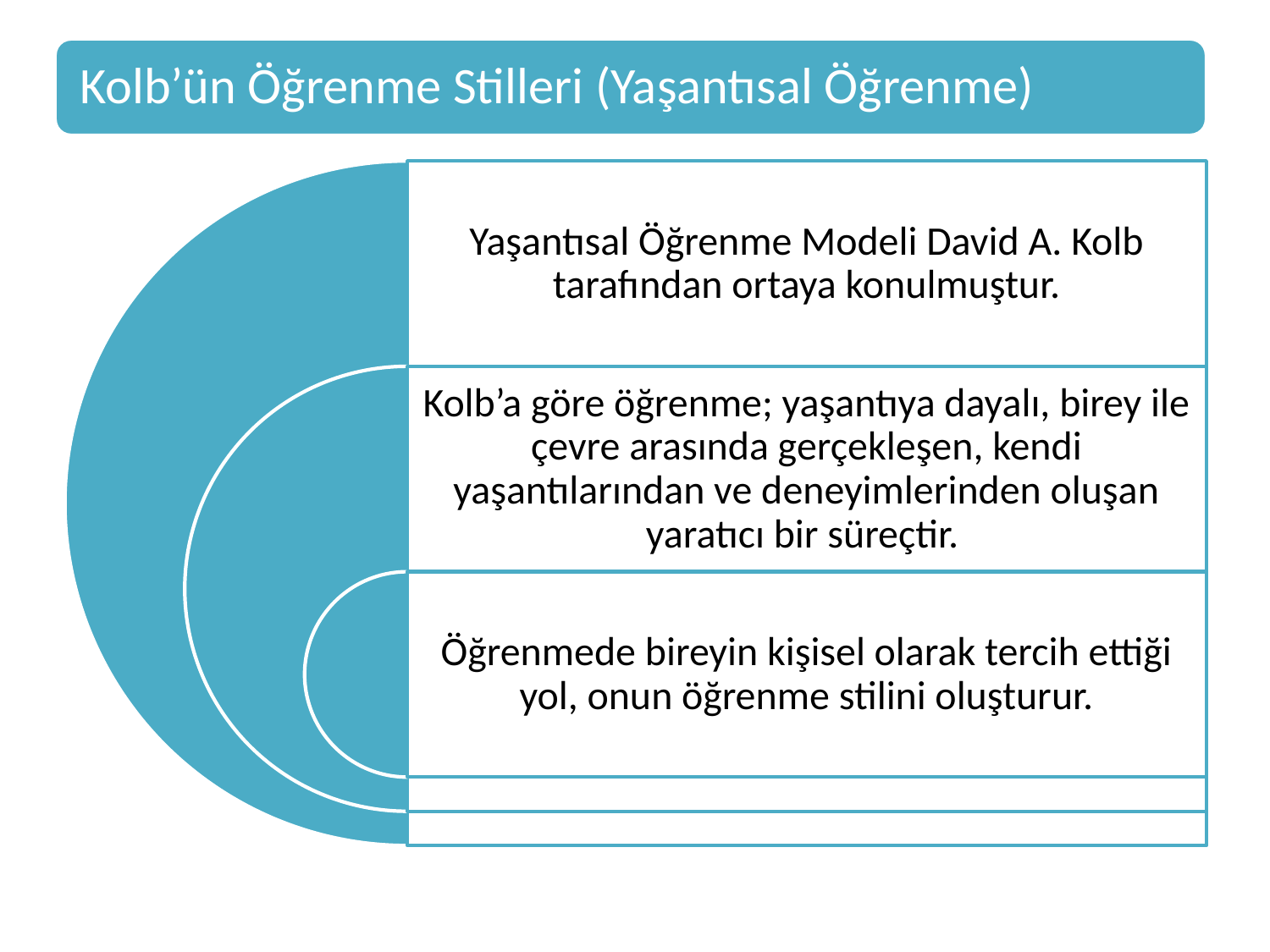

Kolb’ün Öğrenme Stilleri (Yaşantısal Öğrenme)
Yaşantısal Öğrenme Modeli David A. Kolb tarafından ortaya konulmuştur.
Kolb’a göre öğrenme; yaşantıya dayalı, birey ile çevre arasında gerçekleşen, kendi yaşantılarından ve deneyimlerinden oluşan yaratıcı bir süreçtir.
Öğrenmede bireyin kişisel olarak tercih ettiği yol, onun öğrenme stilini oluşturur.